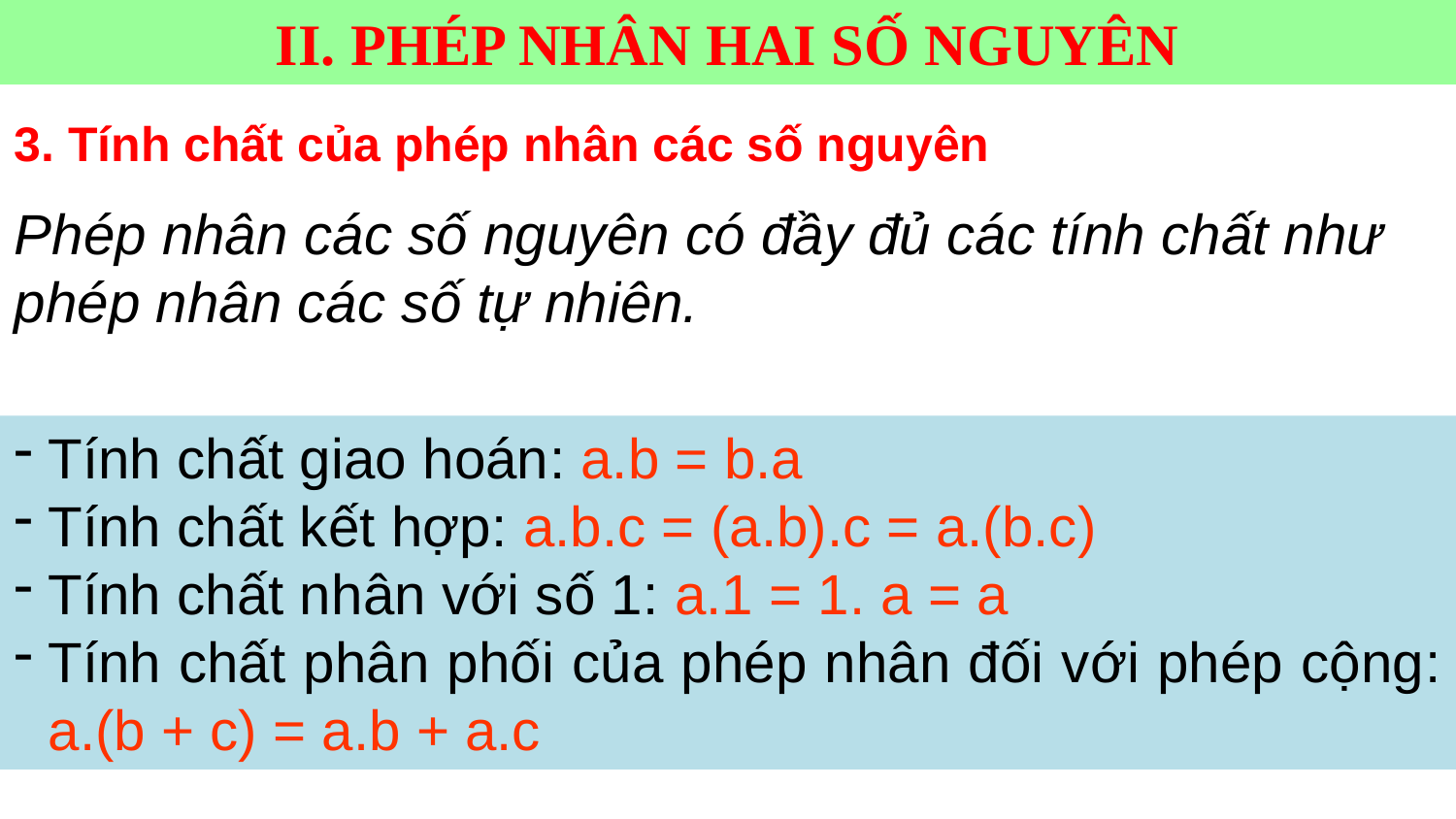

II. PHÉP NHÂN HAI SỐ NGUYÊN
3. Tính chất của phép nhân các số nguyên
Phép nhân các số nguyên có đầy đủ các tính chất như phép nhân các số tự nhiên.
Tính chất giao hoán: a.b = b.a
Tính chất kết hợp: a.b.c = (a.b).c = a.(b.c)
Tính chất nhân với số 1: a.1 = 1. a = a
Tính chất phân phối của phép nhân đối với phép cộng: a.(b + c) = a.b + a.c